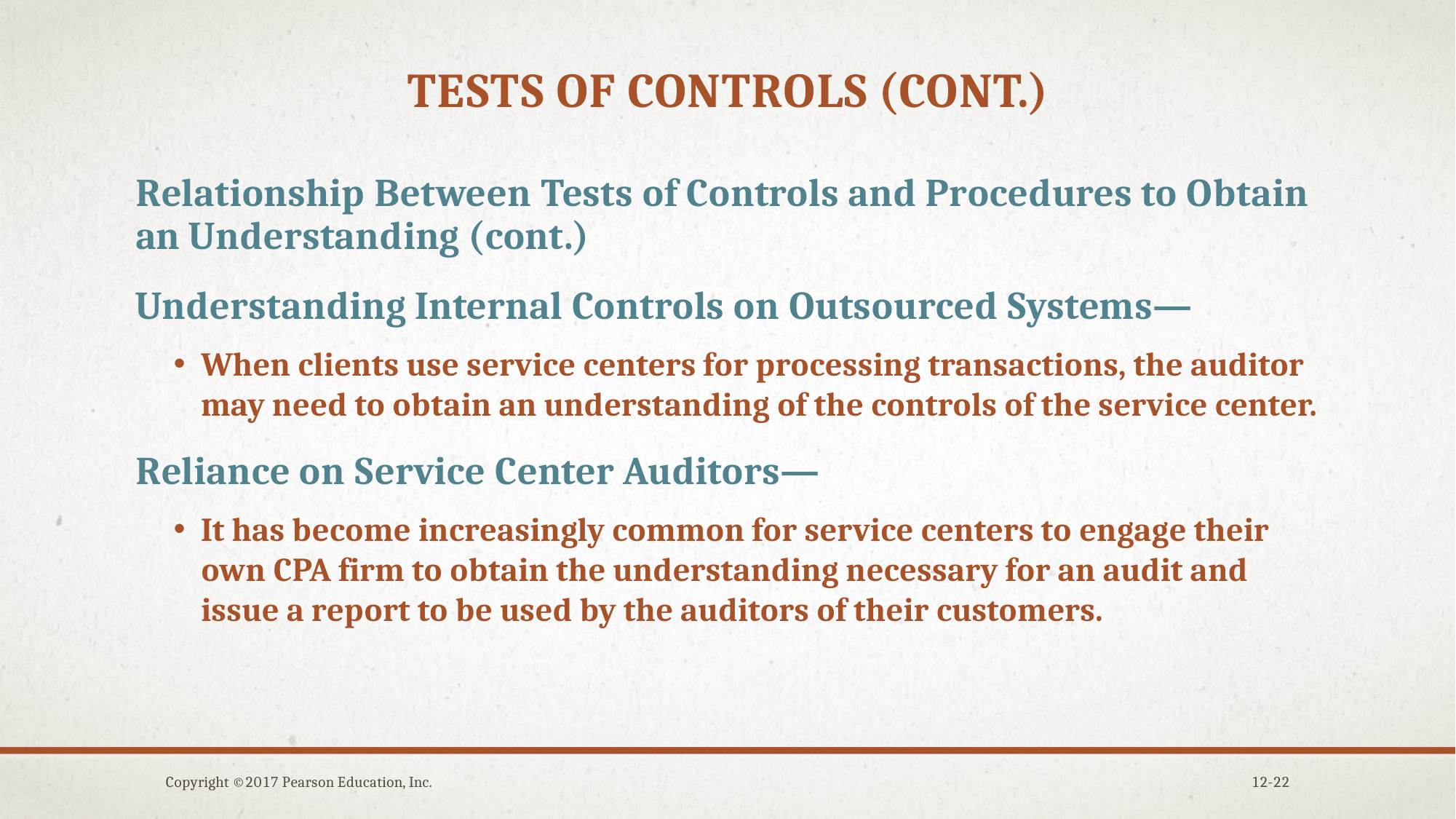

# Tests of controls (cont.)
Relationship Between Tests of Controls and Procedures to Obtain an Understanding (cont.)
Understanding Internal Controls on Outsourced Systems—
When clients use service centers for processing transactions, the auditor may need to obtain an understanding of the controls of the service center.
Reliance on Service Center Auditors—
It has become increasingly common for service centers to engage their own CPA firm to obtain the understanding necessary for an audit and issue a report to be used by the auditors of their customers.
Copyright ©2017 Pearson Education, Inc.
12-22